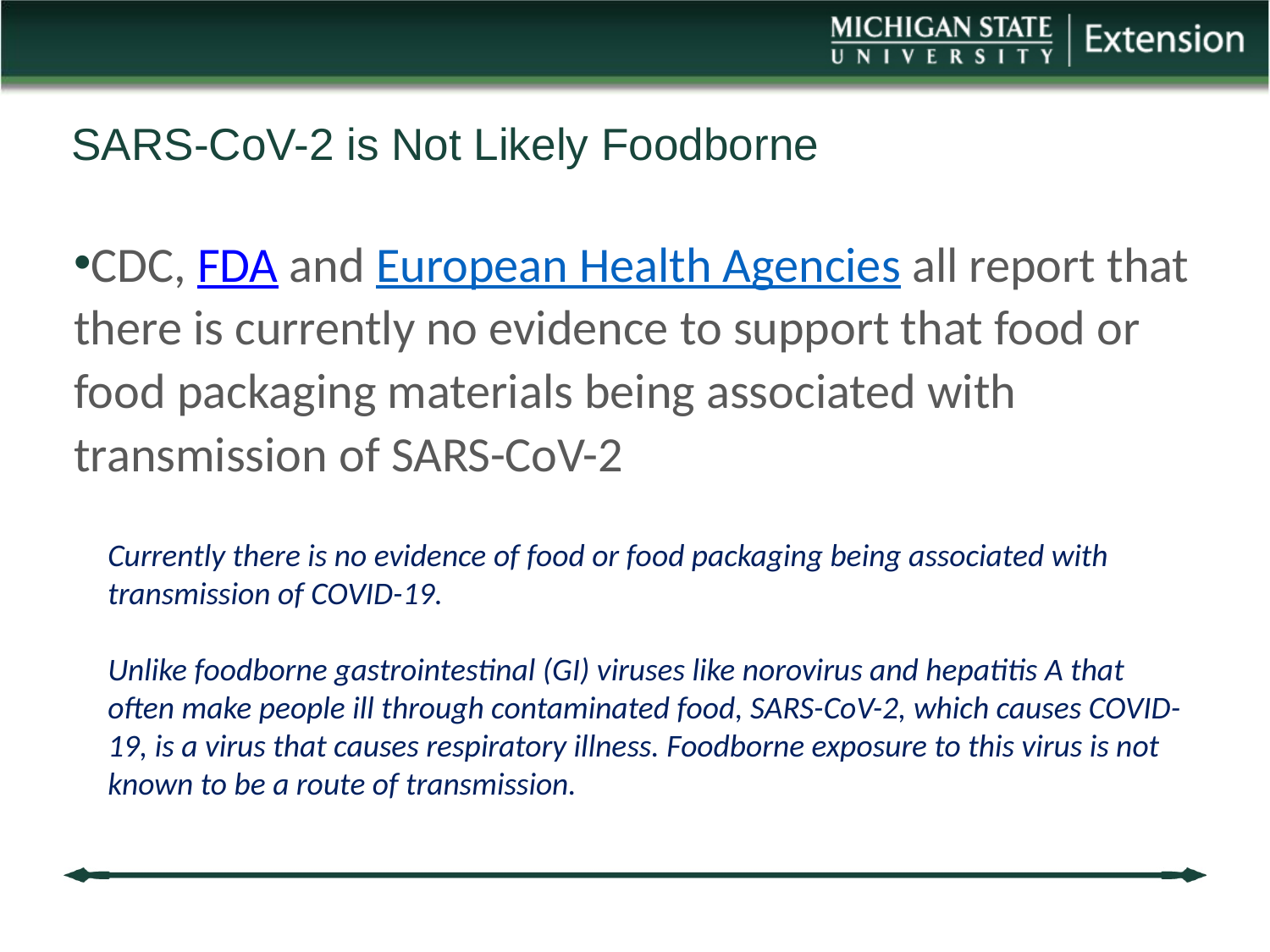

# SARS-CoV-2 is Not Likely Foodborne
CDC, FDA and European Health Agencies all report that there is currently no evidence to support that food or food packaging materials being associated with transmission of SARS-CoV-2

Currently there is no evidence of food or food packaging being associated with transmission of COVID-19.

Unlike foodborne gastrointestinal (GI) viruses like norovirus and hepatitis A that often make people ill through contaminated food, SARS-CoV-2, which causes COVID-19, is a virus that causes respiratory illness. Foodborne exposure to this virus is not known to be a route of transmission.